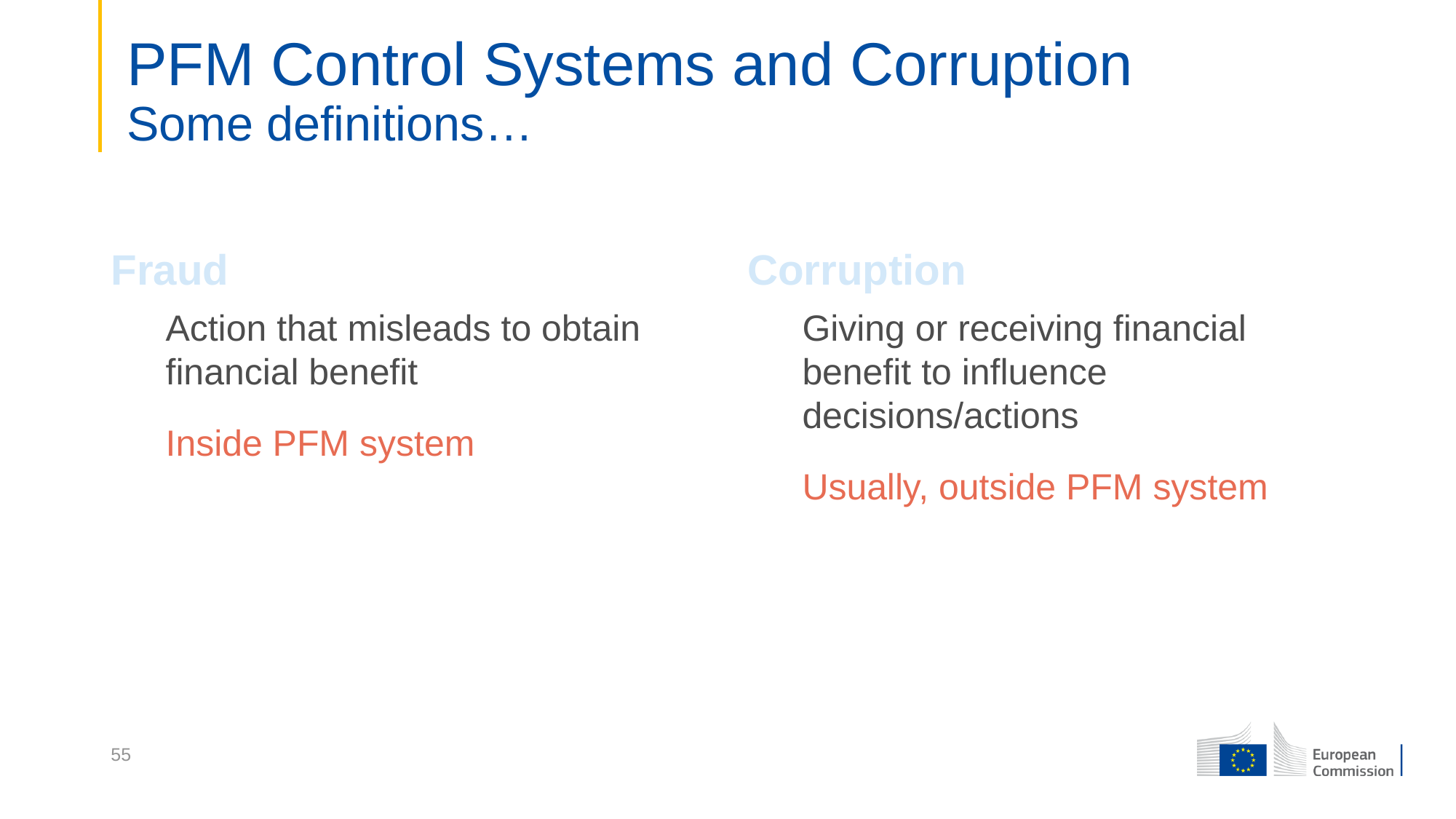

# PFM Control Systems and Corruption Some definitions…
Fraud
Corruption
Action that misleads to obtain financial benefit
Inside PFM system

Giving or receiving financial benefit to influence decisions/actions
Usually, outside PFM system

55